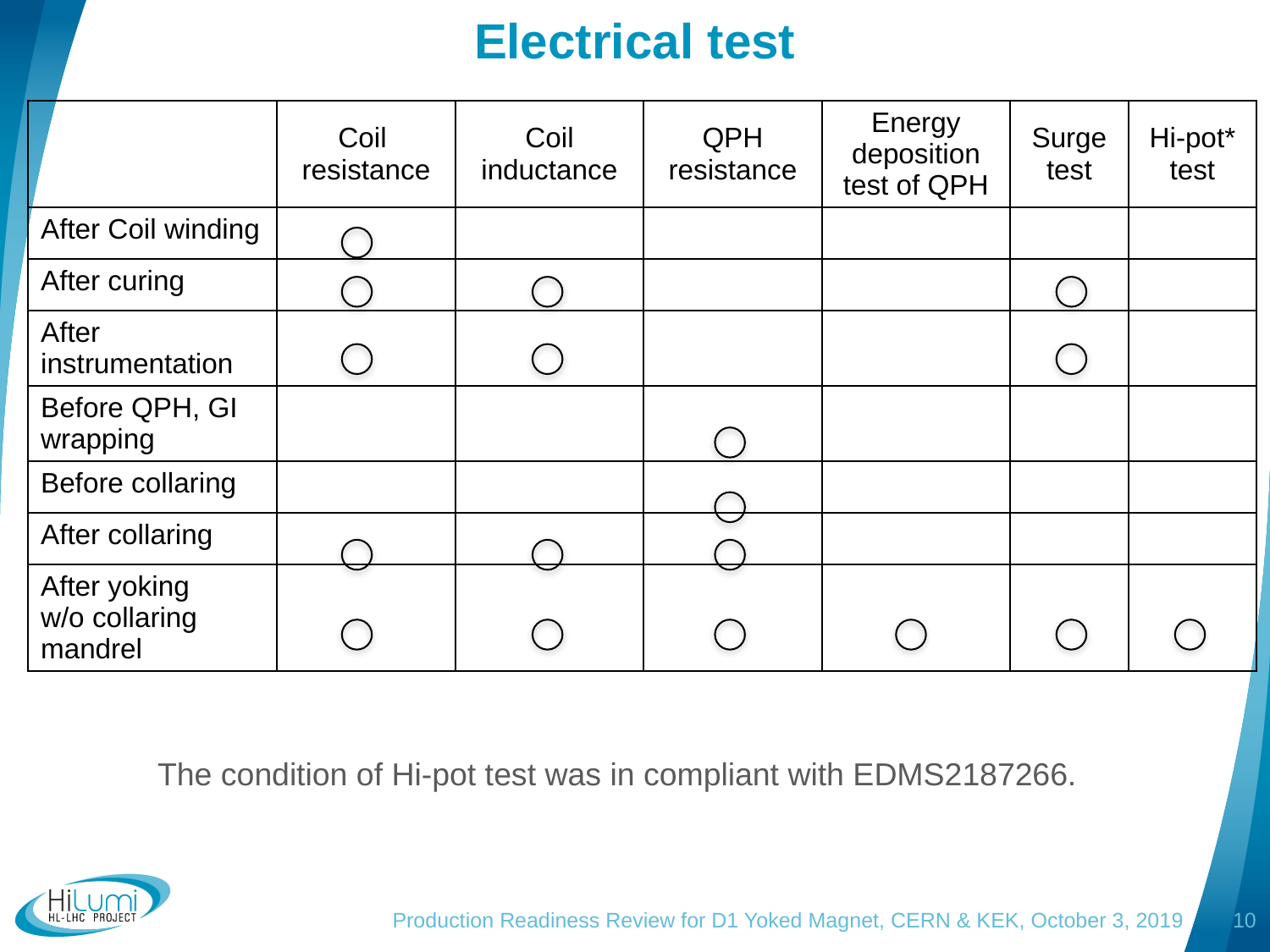

# Electrical test
|  | Coil resistance | Coil inductance | QPH resistance | Energy deposition test of QPH | Surge test | Hi-pot\* test |
| --- | --- | --- | --- | --- | --- | --- |
| After Coil winding |  |  |  |  |  |  |
| After curing |  |  |  |  |  |  |
| After instrumentation |  |  |  |  |  |  |
| Before QPH, GI wrapping |  |  |  |  |  |  |
| Before collaring |  |  |  |  |  |  |
| After collaring |  |  |  |  |  |  |
| After yoking w/o collaring mandrel |  |  |  |  |  |  |

The condition of Hi-pot test was in compliant with EDMS2187266.
Production Readiness Review for D1 Yoked Magnet, CERN & KEK, October 3, 2019
10